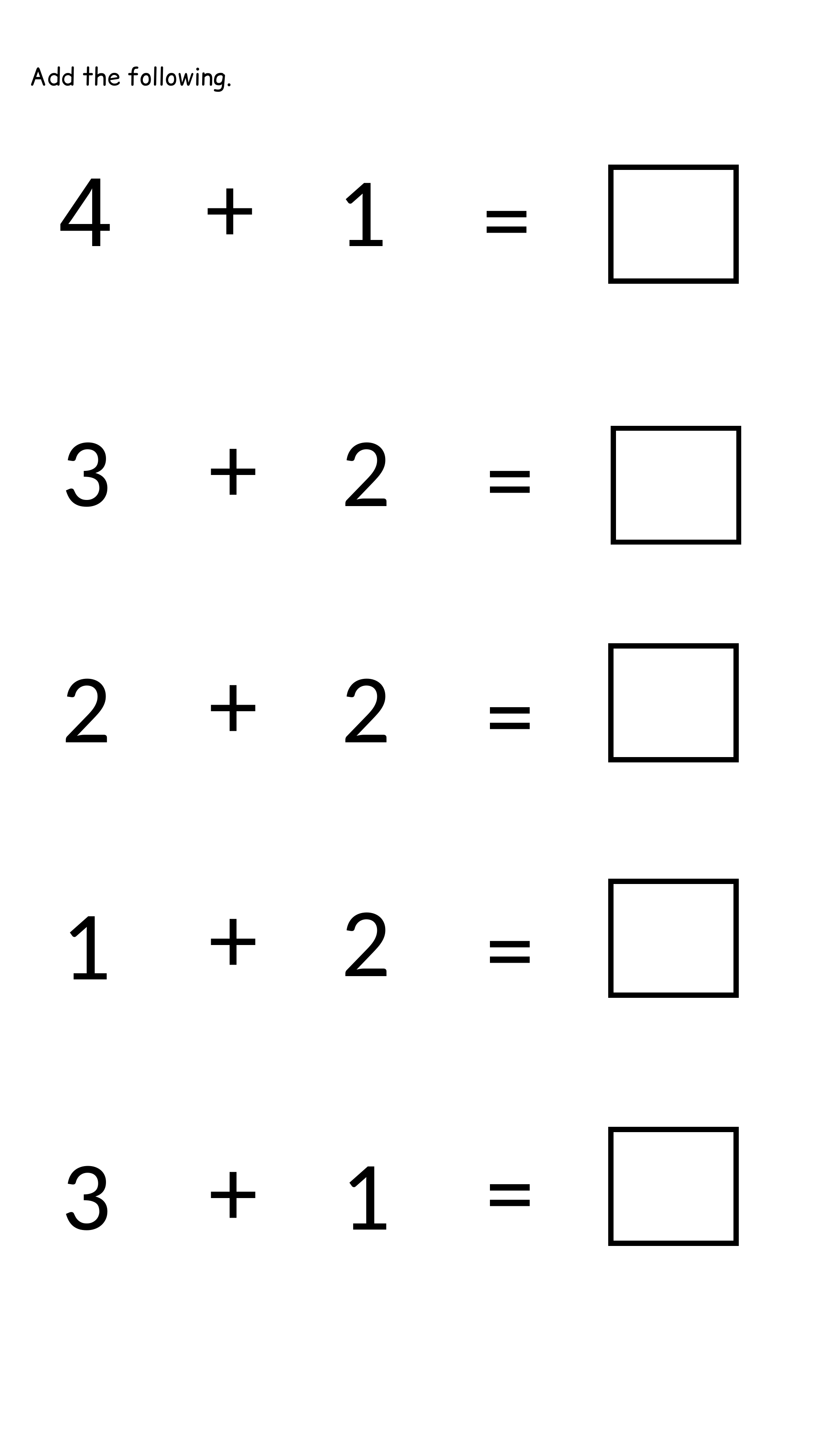

Add the following.
+
4
1
=

+
3
2
=

+
2
2

=
+
2
1

=
+
=
3
1